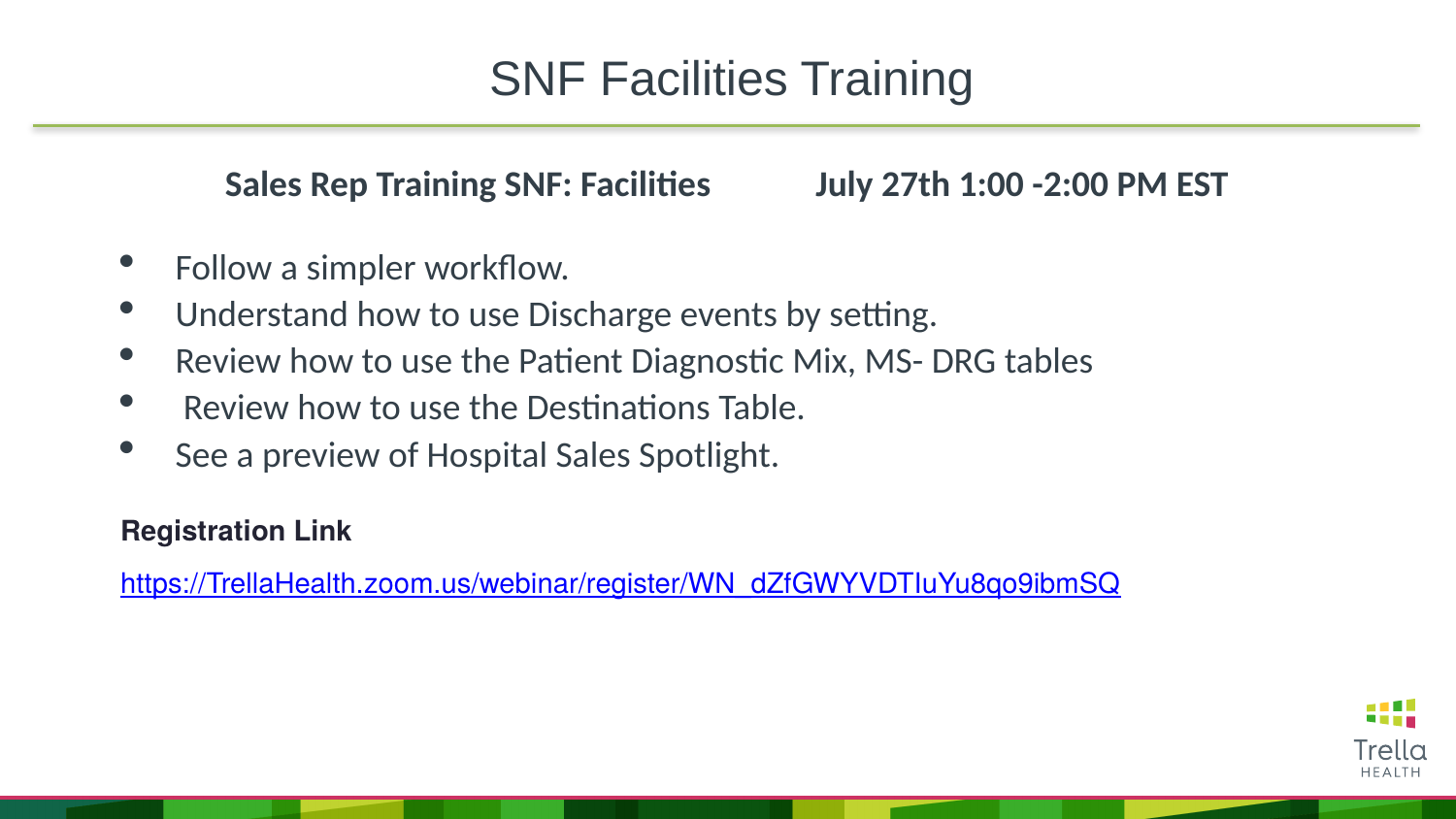

# SNF Facilities Training
Sales Rep Training SNF: Facilities	 July 27th 1:00 -2:00 PM EST

Follow a simpler workflow.
Understand how to use Discharge events by setting.
Review how to use the Patient Diagnostic Mix, MS- DRG tables
 Review how to use the Destinations Table.
See a preview of Hospital Sales Spotlight.

Registration Link
https://TrellaHealth.zoom.us/webinar/register/WN_dZfGWYVDTIuYu8qo9ibmSQ